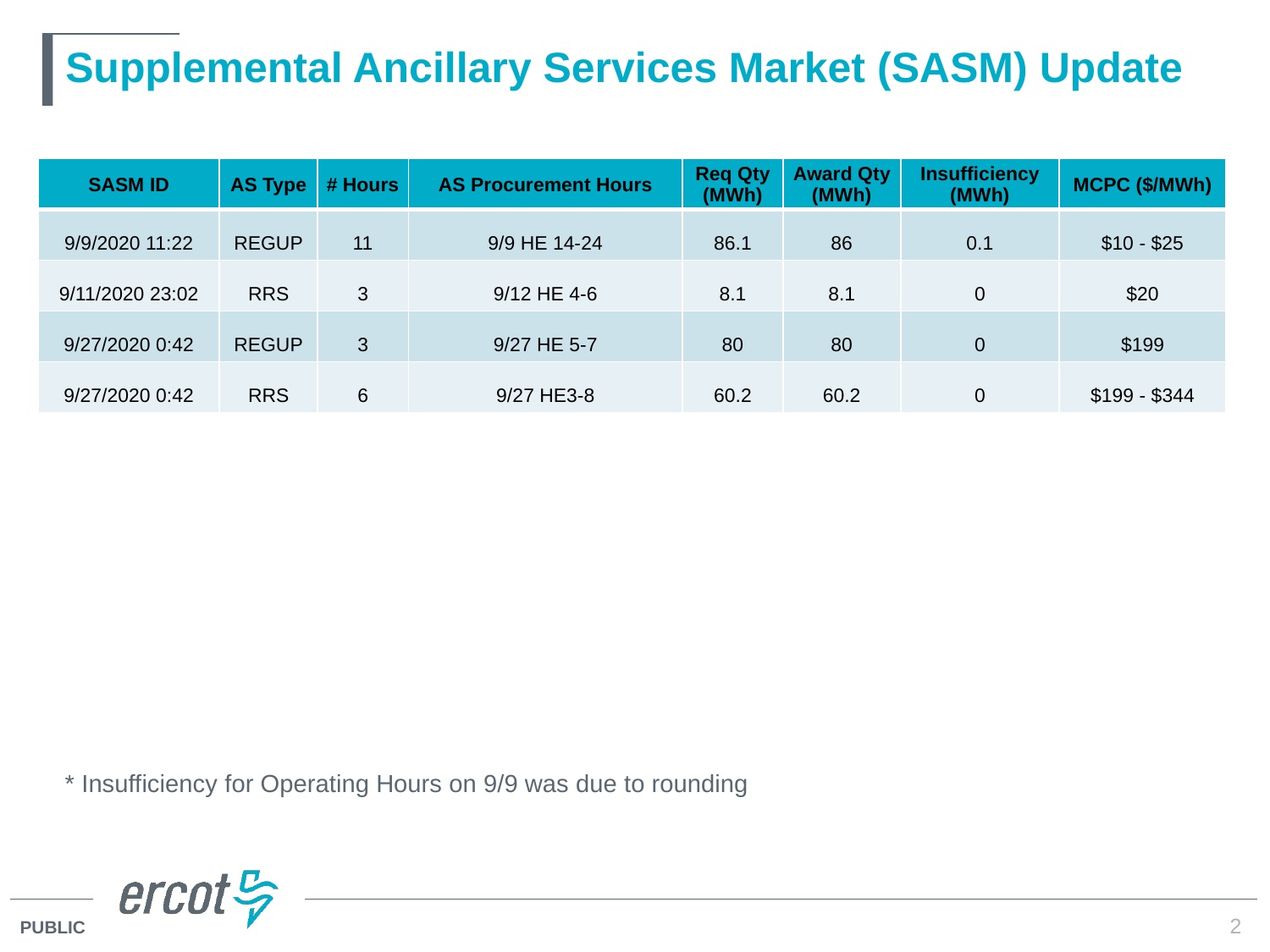

# Supplemental Ancillary Services Market (SASM) Update
| SASM ID | AS Type | # Hours | AS Procurement Hours | Req Qty (MWh) | Award Qty (MWh) | Insufficiency (MWh) | MCPC ($/MWh) |
| --- | --- | --- | --- | --- | --- | --- | --- |
| 9/9/2020 11:22 | REGUP | 11 | 9/9 HE 14-24 | 86.1 | 86 | 0.1 | $10 - $25 |
| 9/11/2020 23:02 | RRS | 3 | 9/12 HE 4-6 | 8.1 | 8.1 | 0 | $20 |
| 9/27/2020 0:42 | REGUP | 3 | 9/27 HE 5-7 | 80 | 80 | 0 | $199 |
| 9/27/2020 0:42 | RRS | 6 | 9/27 HE3-8 | 60.2 | 60.2 | 0 | $199 - $344 |
* Insufficiency for Operating Hours on 9/9 was due to rounding
2